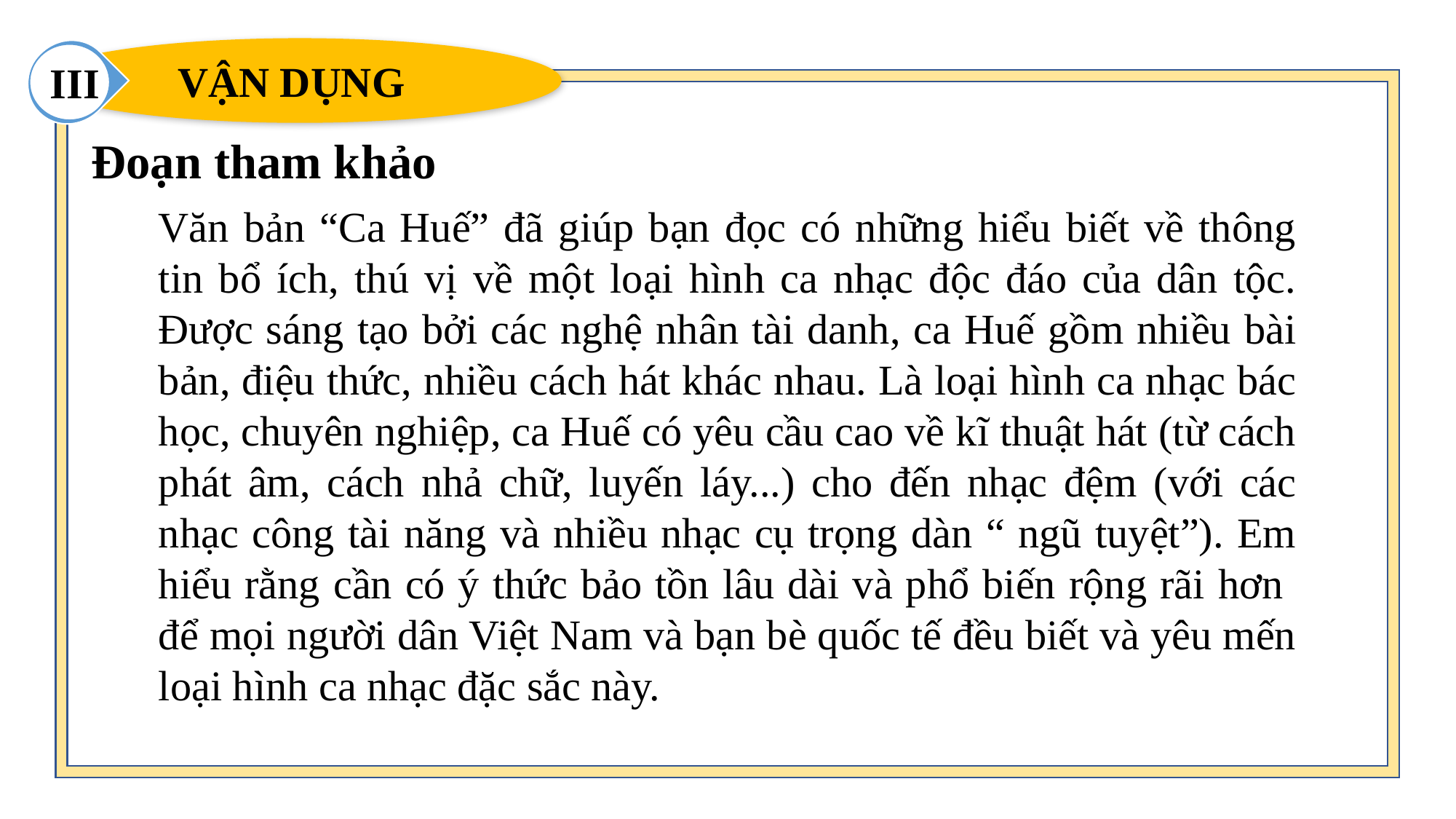

VẬN DỤNG
III

Đoạn tham khảo
Văn bản “Ca Huế” đã giúp bạn đọc có những hiểu biết về thông tin bổ ích, thú vị về một loại hình ca nhạc độc đáo của dân tộc. Được sáng tạo bởi các nghệ nhân tài danh, ca Huế gồm nhiều bài bản, điệu thức, nhiều cách hát khác nhau. Là loại hình ca nhạc bác học, chuyên nghiệp, ca Huế có yêu cầu cao về kĩ thuật hát (từ cách phát âm, cách nhả chữ, luyến láy...) cho đến nhạc đệm (với các nhạc công tài năng và nhiều nhạc cụ trọng dàn “ ngũ tuyệt”). Em hiểu rằng cần có ý thức bảo tồn lâu dài và phổ biến rộng rãi hơn  để mọi người dân Việt Nam và bạn bè quốc tế đều biết và yêu mến loại hình ca nhạc đặc sắc này.